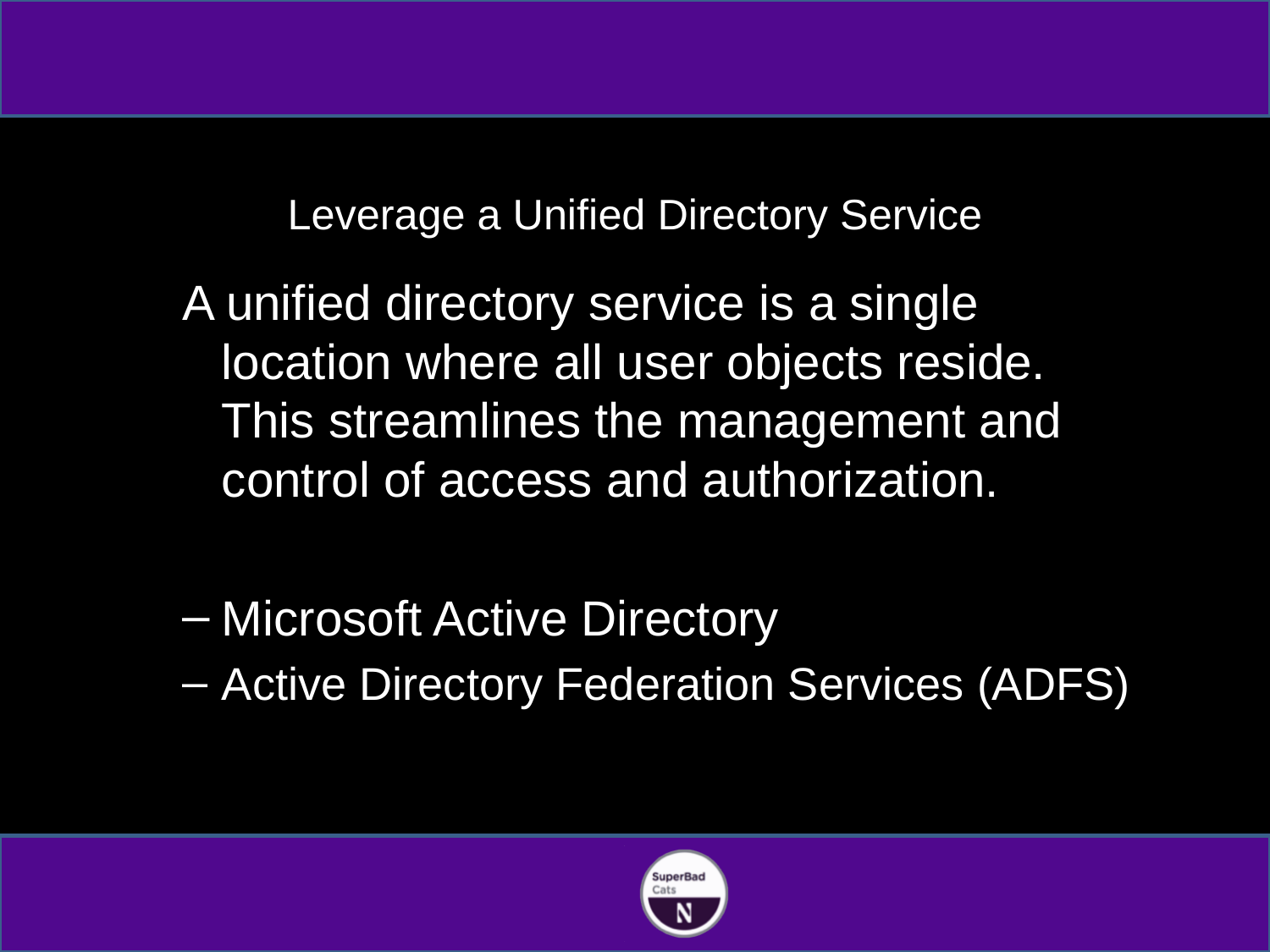

# Leverage a Unified Directory Service
A unified directory service is a single location where all user objects reside. This streamlines the management and control of access and authorization.

Microsoft Active Directory
Active Directory Federation Services (ADFS)